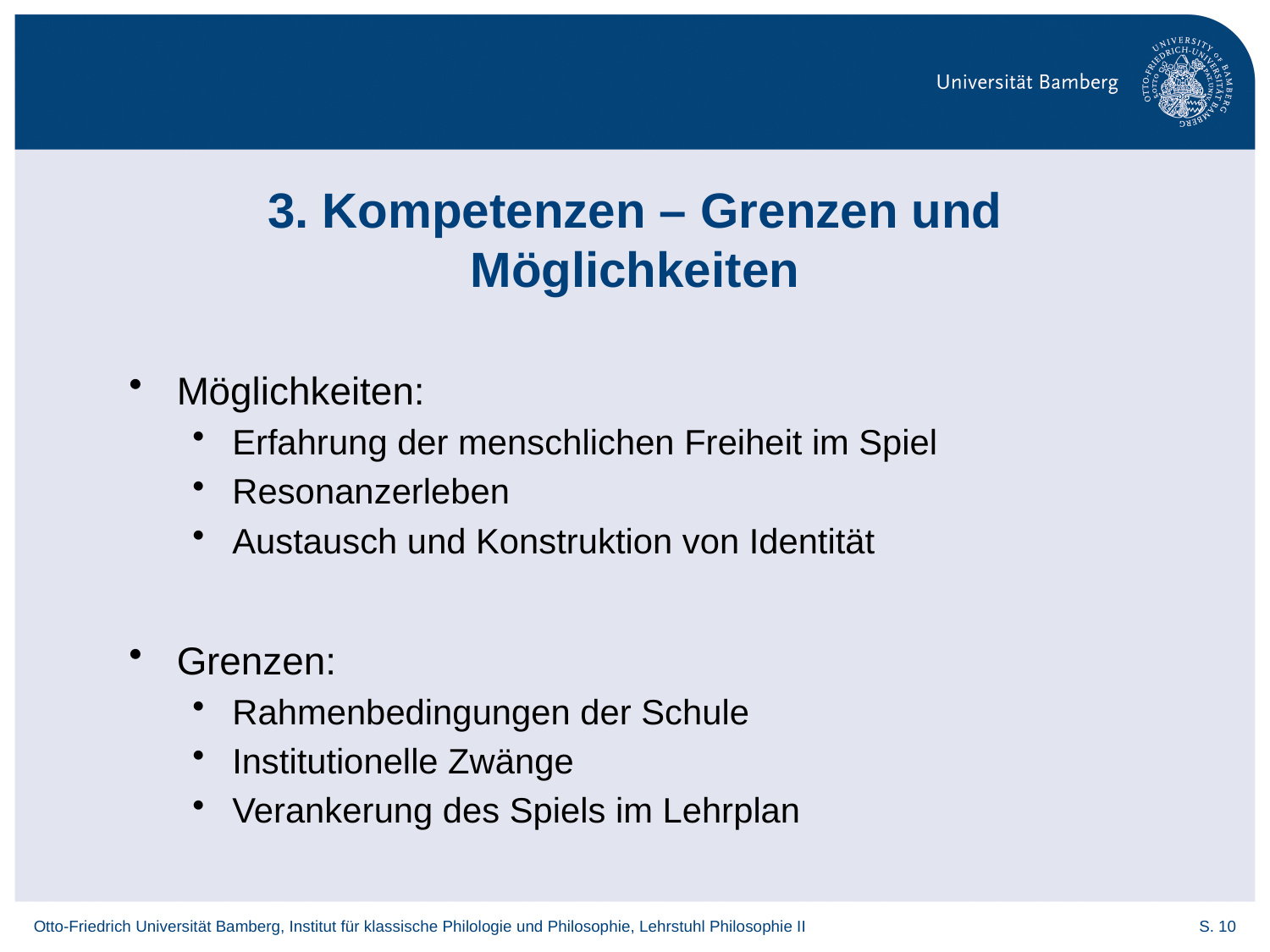

# 3. Kompetenzen – Grenzen und Möglichkeiten
Möglichkeiten:
Erfahrung der menschlichen Freiheit im Spiel
Resonanzerleben
Austausch und Konstruktion von Identität

Grenzen:
Rahmenbedingungen der Schule
Institutionelle Zwänge
Verankerung des Spiels im Lehrplan